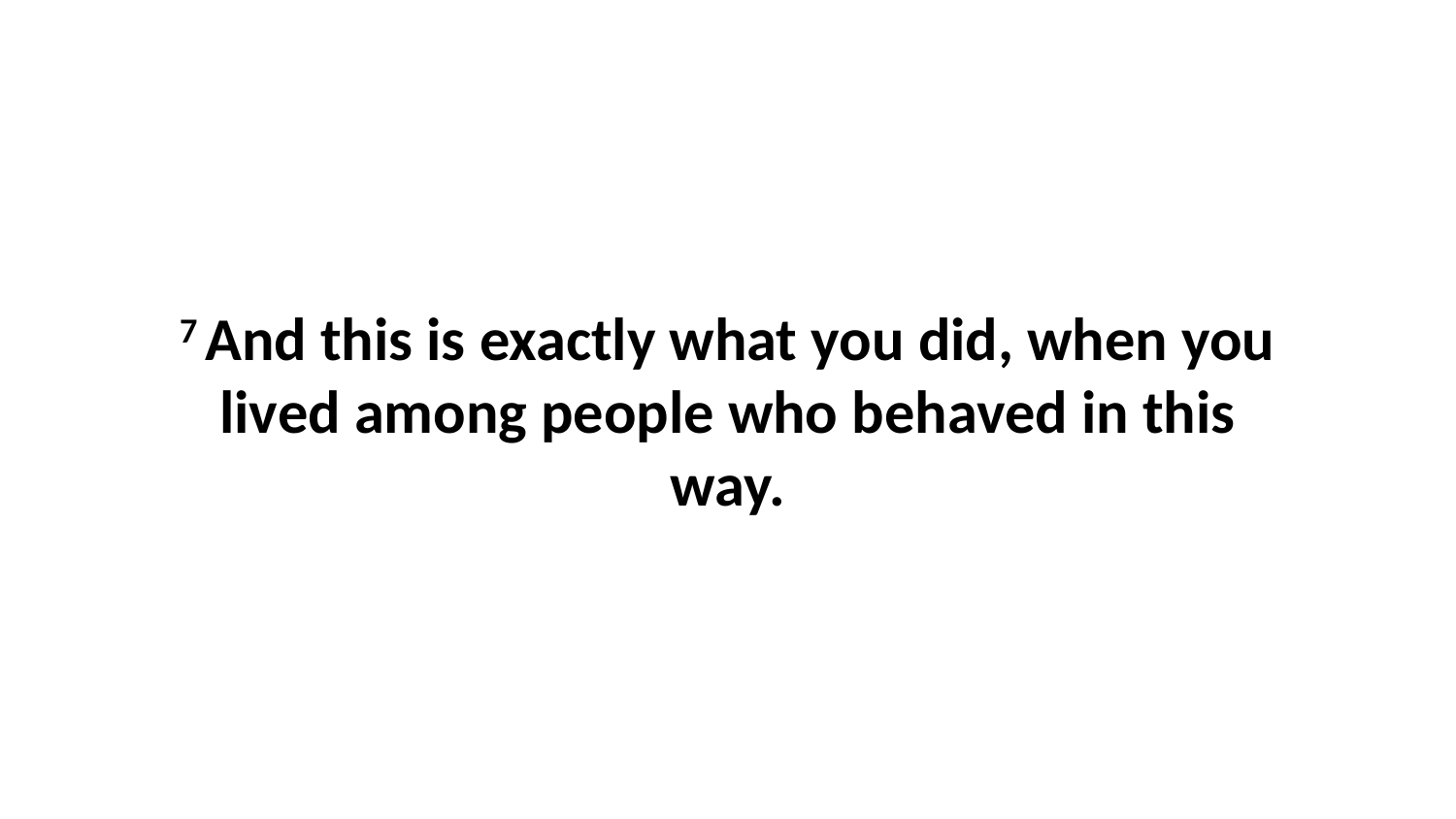

7 And this is exactly what you did, when you lived among people who behaved in this way.